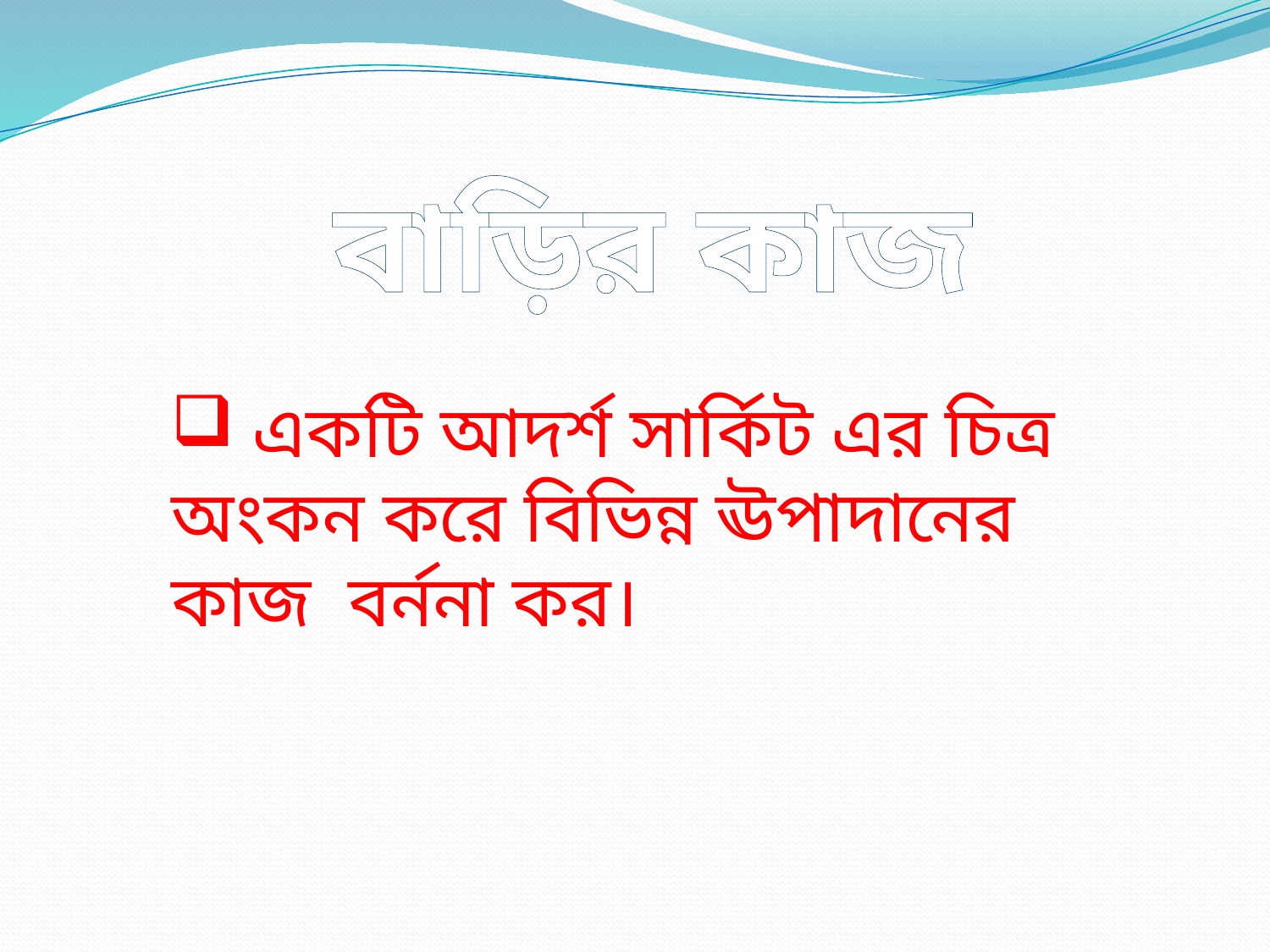

বাড়ির কাজ
 একটি আদর্শ সার্কিট এর চিত্র অংকন করে বিভিন্ন ঊপাদানের কাজ  বর্ননা কর।